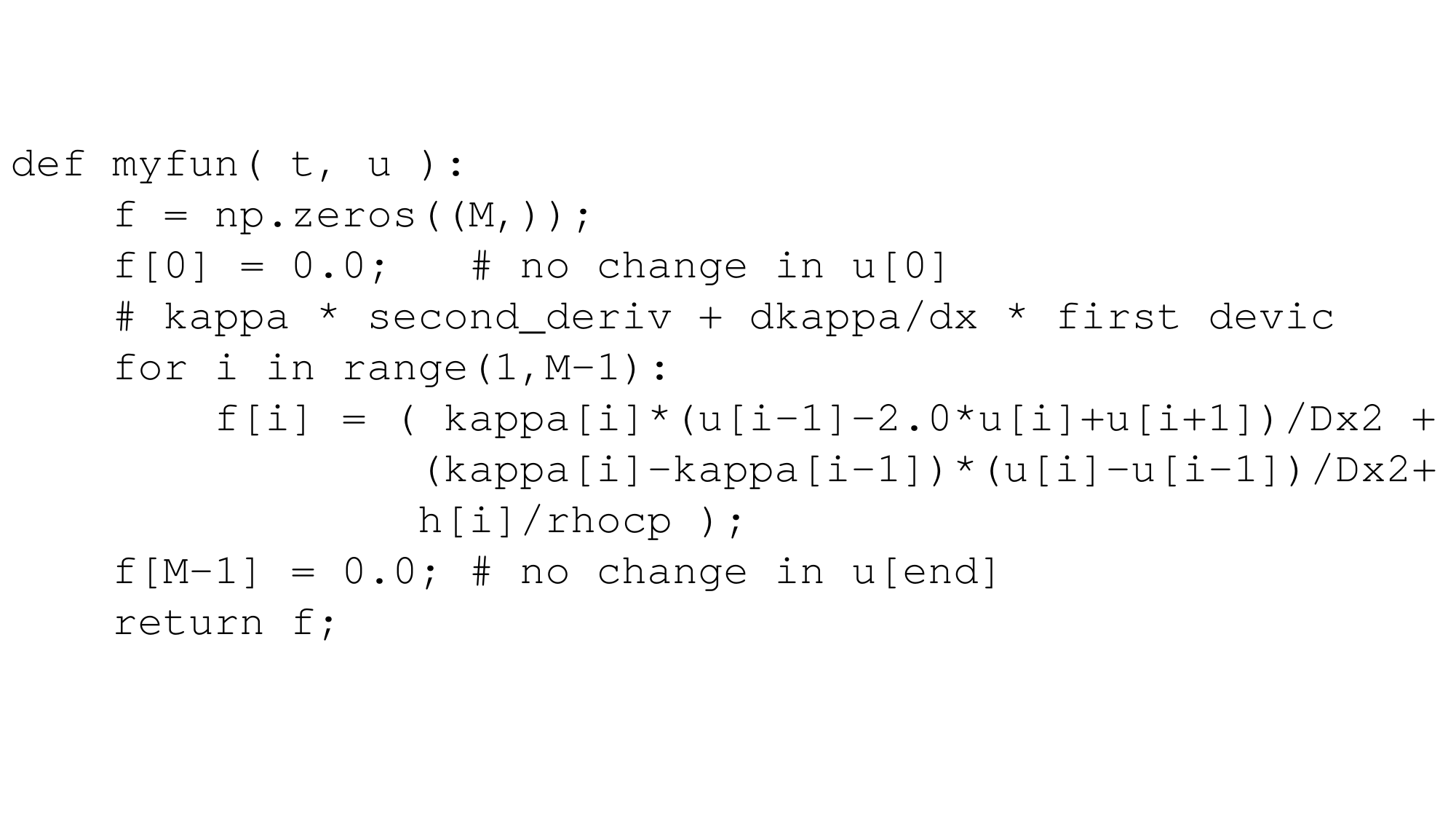

def myfun( t, u ):
    f = np.zeros((M,));
    f[0] = 0.0;   # no change in u[0]
    # kappa * second_deriv + dkappa/dx * first devic
    for i in range(1,M-1):
        f[i] = ( kappa[i]*(u[i-1]-2.0*u[i]+u[i+1])/Dx2 +
                (kappa[i]-kappa[i-1])*(u[i]-u[i-1])/Dx2+
                h[i]/rhocp );
    f[M-1] = 0.0; # no change in u[end]
    return f;